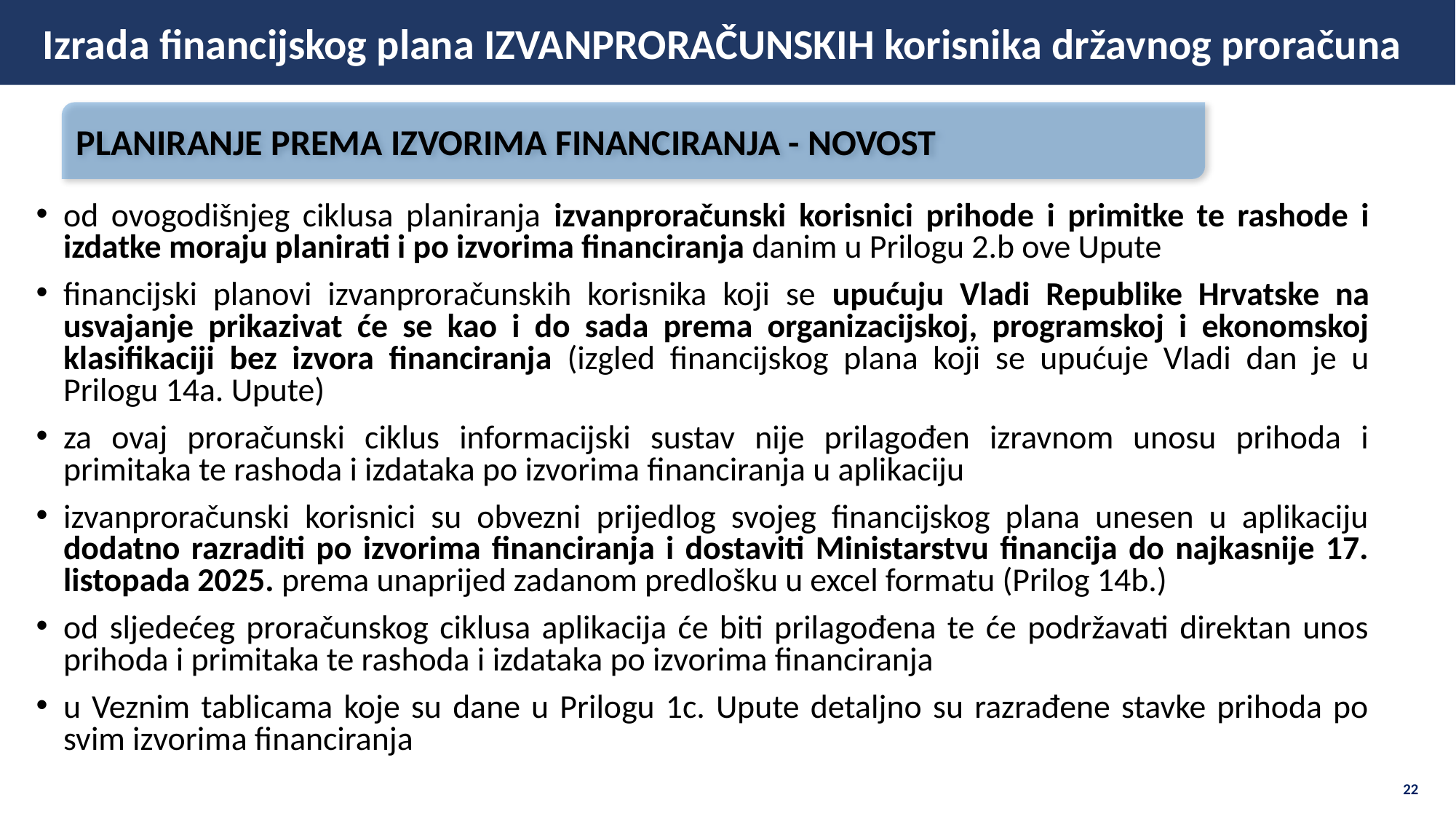

Izrada financijskog plana IZVANPRORAČUNSKIH korisnika državnog proračuna

PLANIRANJE PREMA IZVORIMA FINANCIRANJA - NOVOST
od ovogodišnjeg ciklusa planiranja izvanproračunski korisnici prihode i primitke te rashode i izdatke moraju planirati i po izvorima financiranja danim u Prilogu 2.b ove Upute
financijski planovi izvanproračunskih korisnika koji se upućuju Vladi Republike Hrvatske na usvajanje prikazivat će se kao i do sada prema organizacijskoj, programskoj i ekonomskoj klasifikaciji bez izvora financiranja (izgled financijskog plana koji se upućuje Vladi dan je u Prilogu 14a. Upute)
za ovaj proračunski ciklus informacijski sustav nije prilagođen izravnom unosu prihoda i primitaka te rashoda i izdataka po izvorima financiranja u aplikaciju
izvanproračunski korisnici su obvezni prijedlog svojeg financijskog plana unesen u aplikaciju dodatno razraditi po izvorima financiranja i dostaviti Ministarstvu financija do najkasnije 17. listopada 2025. prema unaprijed zadanom predlošku u excel formatu (Prilog 14b.)
od sljedećeg proračunskog ciklusa aplikacija će biti prilagođena te će podržavati direktan unos prihoda i primitaka te rashoda i izdataka po izvorima financiranja
u Veznim tablicama koje su dane u Prilogu 1c. Upute detaljno su razrađene stavke prihoda po svim izvorima financiranja

22